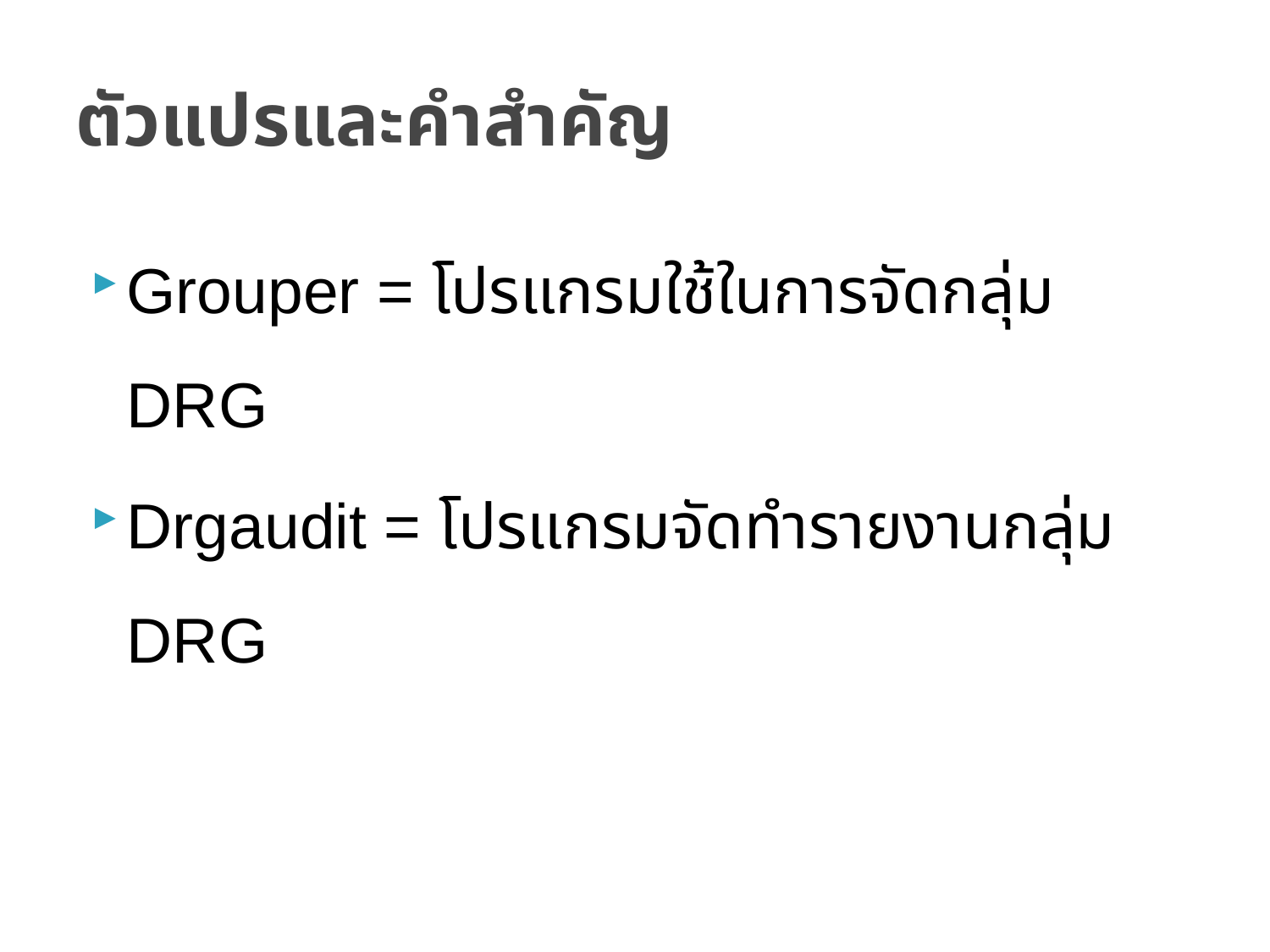

# ตัวแปรและคำสำคัญ
Grouper = โปรแกรมใช้ในการจัดกลุ่ม DRG
Drgaudit = โปรแกรมจัดทำรายงานกลุ่ม DRG